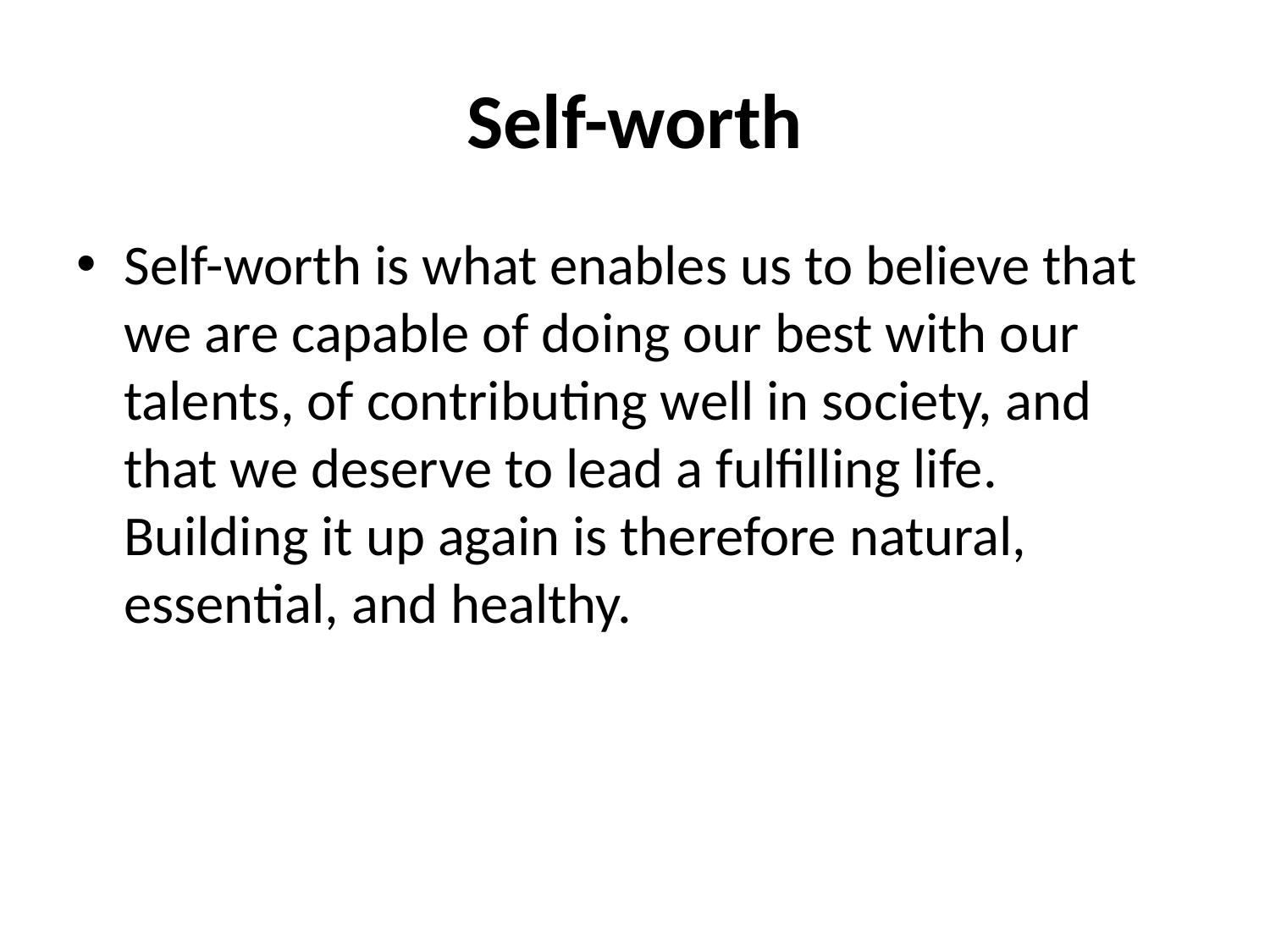

# Self-worth
Self-worth is what enables us to believe that we are capable of doing our best with our talents, of contributing well in society, and that we deserve to lead a fulfilling life. Building it up again is therefore natural, essential, and healthy.